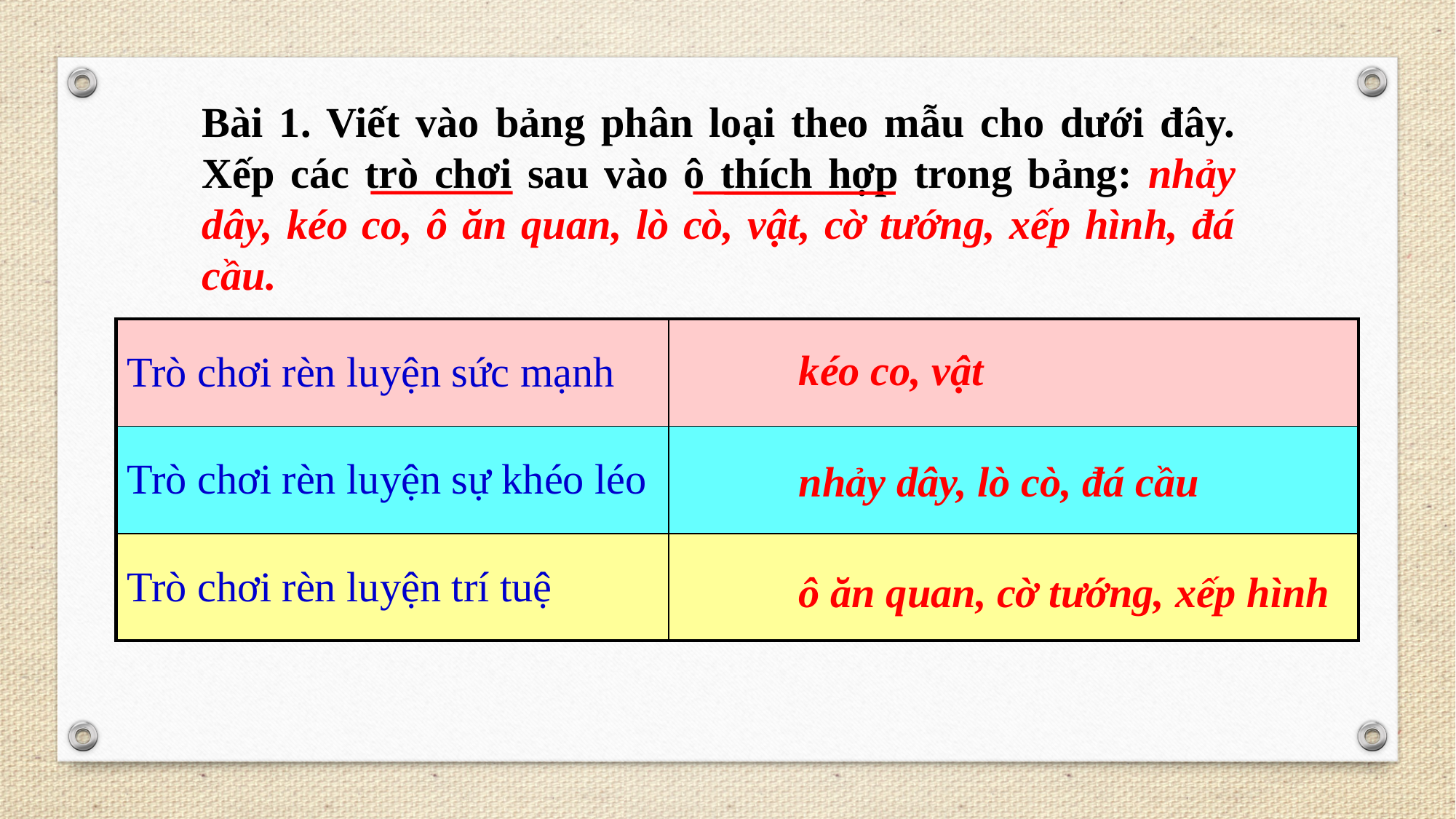

Bài 1. Viết vào bảng phân loại theo mẫu cho dưới đây. Xếp các trò chơi sau vào ô thích hợp trong bảng: nhảy dây, kéo co, ô ăn quan, lò cò, vật, cờ tướng, xếp hình, đá cầu.

| Trò chơi rèn luyện sức mạnh |  |
| --- | --- |
| Trò chơi rèn luyện sự khéo léo |  |
| Trò chơi rèn luyện trí tuệ |  |
kéo co, vật
nhảy dây, lò cò, đá cầu
ô ăn quan, cờ tướng, xếp hình